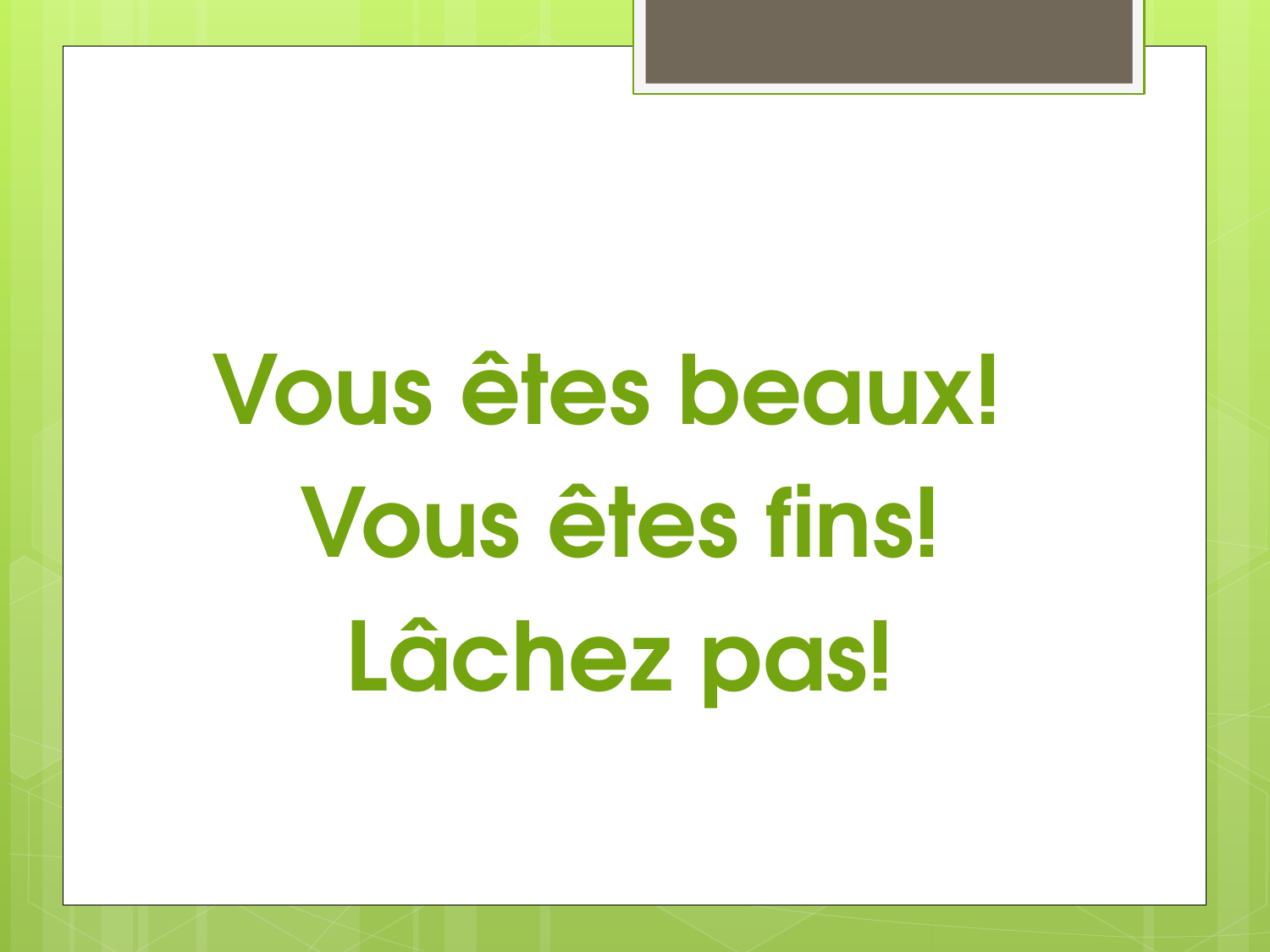

#
Vous êtes beaux!
Vous êtes fins!
Lâchez pas!